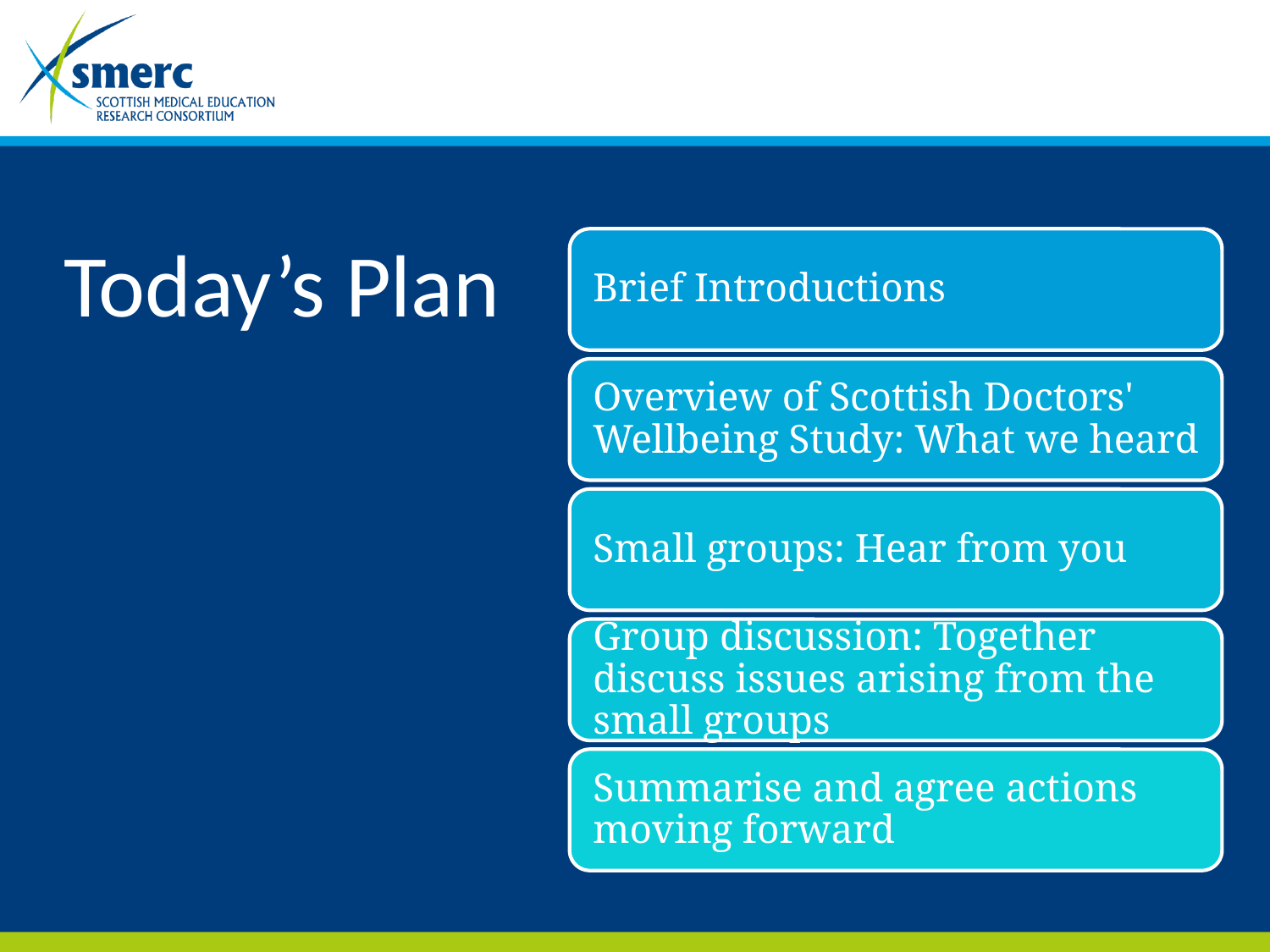

Today’s Plan
Brief Introductions
Overview of Scottish Doctors' Wellbeing Study: What we heard
Small groups: Hear from you
Group discussion: Together discuss issues arising from the small groups
Summarise and agree actions moving forward